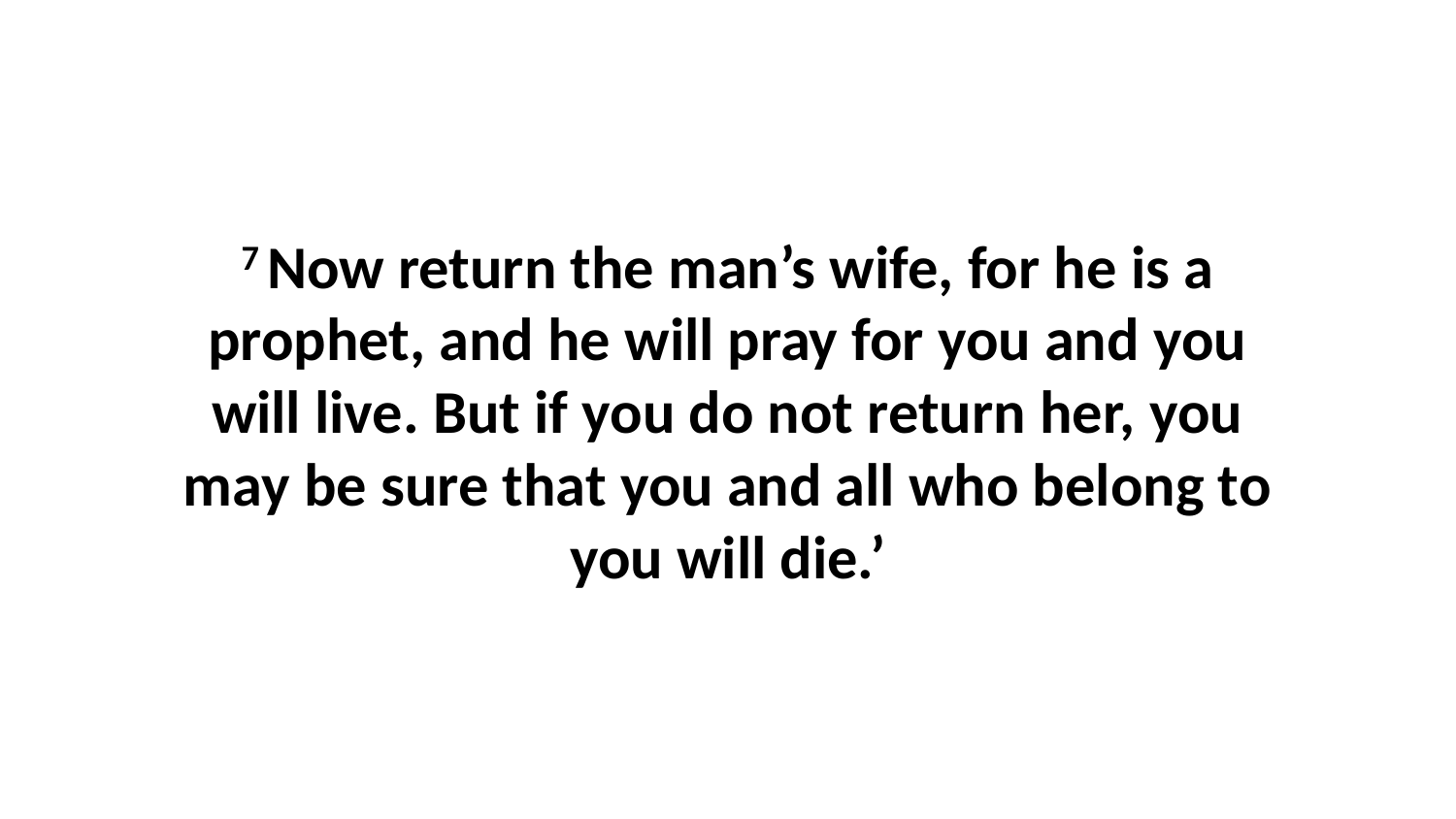

7 Now return the man’s wife, for he is a prophet, and he will pray for you and you will live. But if you do not return her, you may be sure that you and all who belong to you will die.’